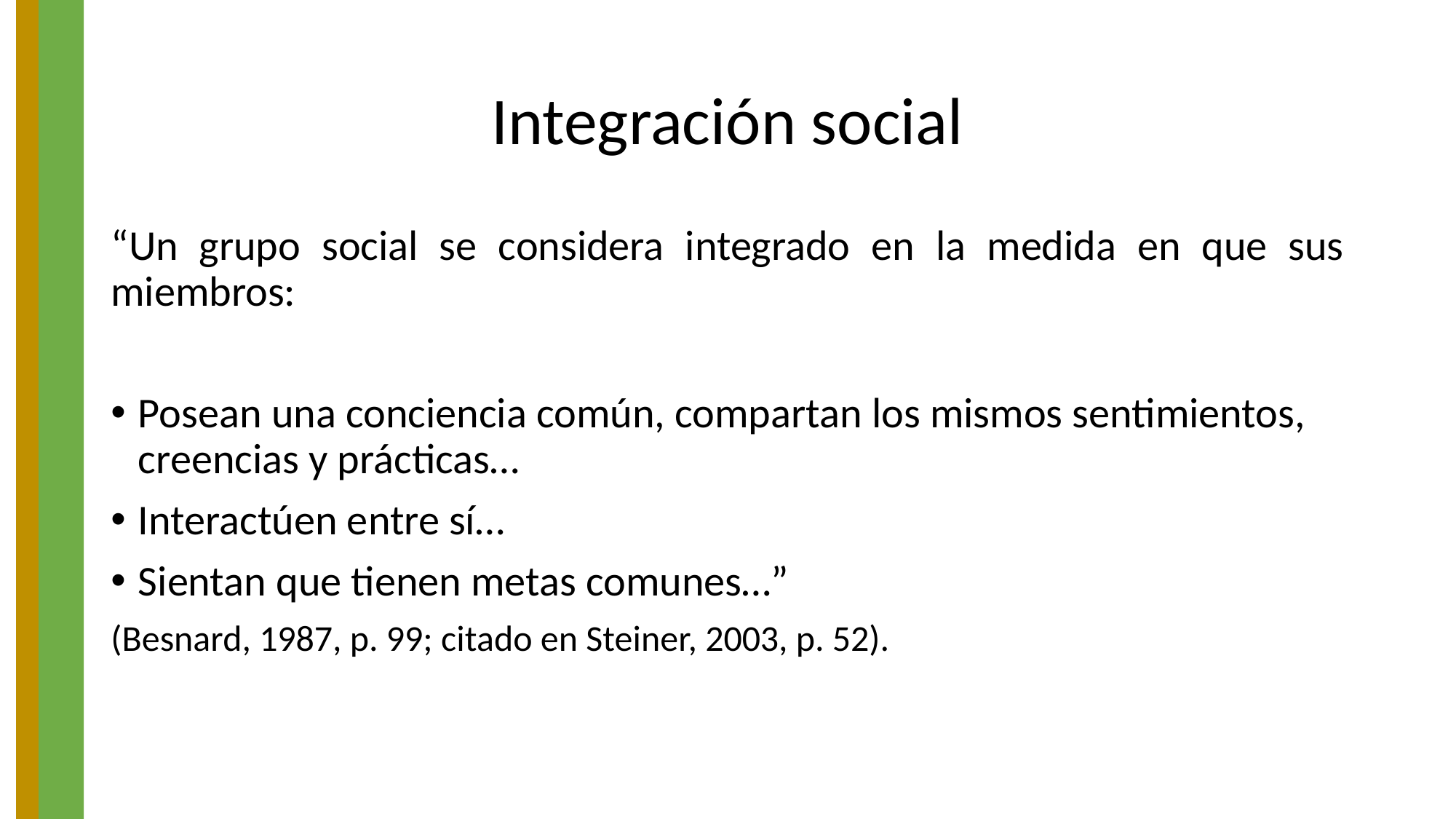

# Integración social
“Un grupo social se considera integrado en la medida en que sus miembros:

Posean una conciencia común, compartan los mismos sentimientos, creencias y prácticas…
Interactúen entre sí…
Sientan que tienen metas comunes…”
(Besnard, 1987, p. 99; citado en Steiner, 2003, p. 52).